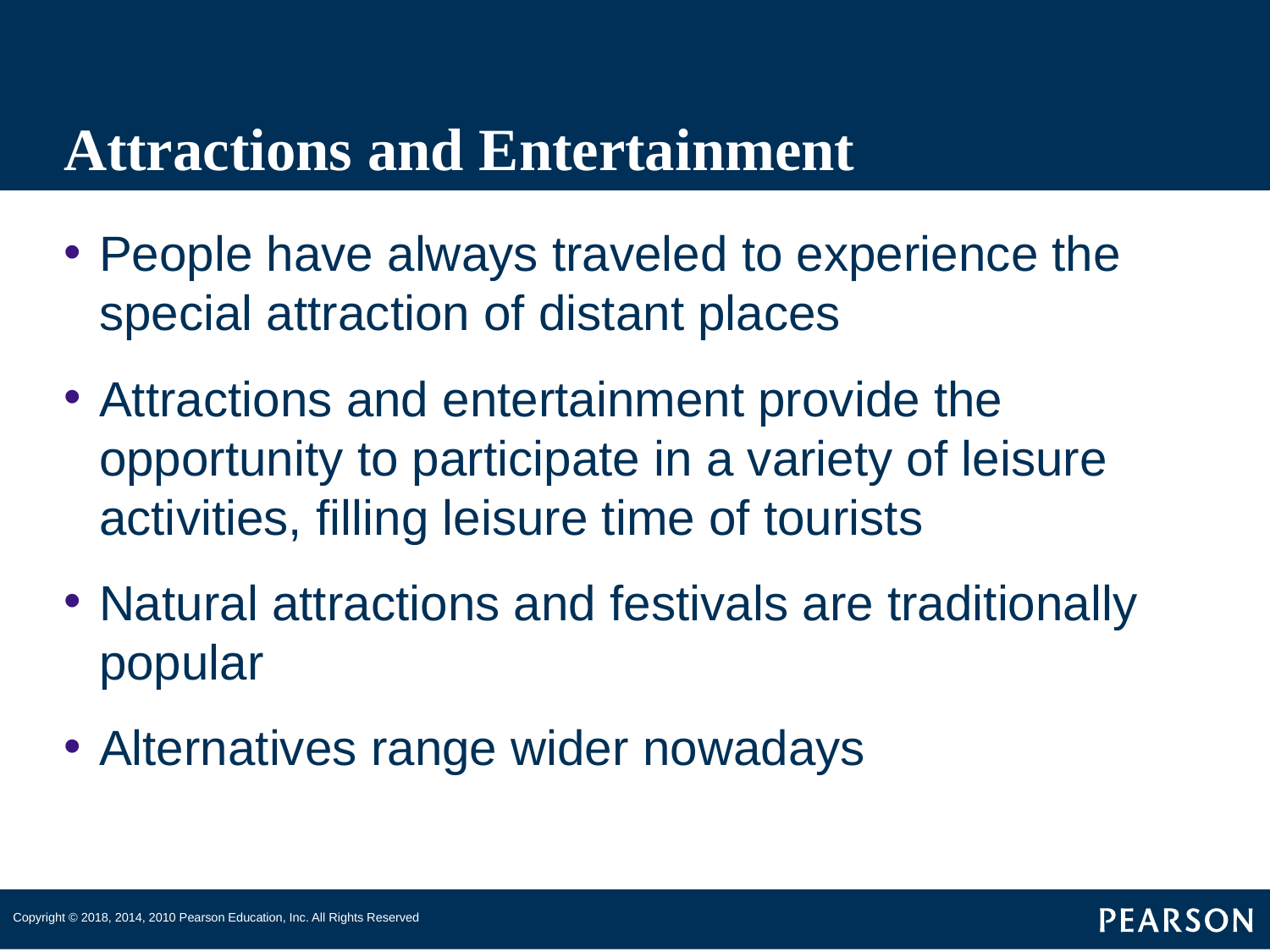

# Attractions and Entertainment
People have always traveled to experience the special attraction of distant places
Attractions and entertainment provide the opportunity to participate in a variety of leisure activities, filling leisure time of tourists
Natural attractions and festivals are traditionally popular
Alternatives range wider nowadays